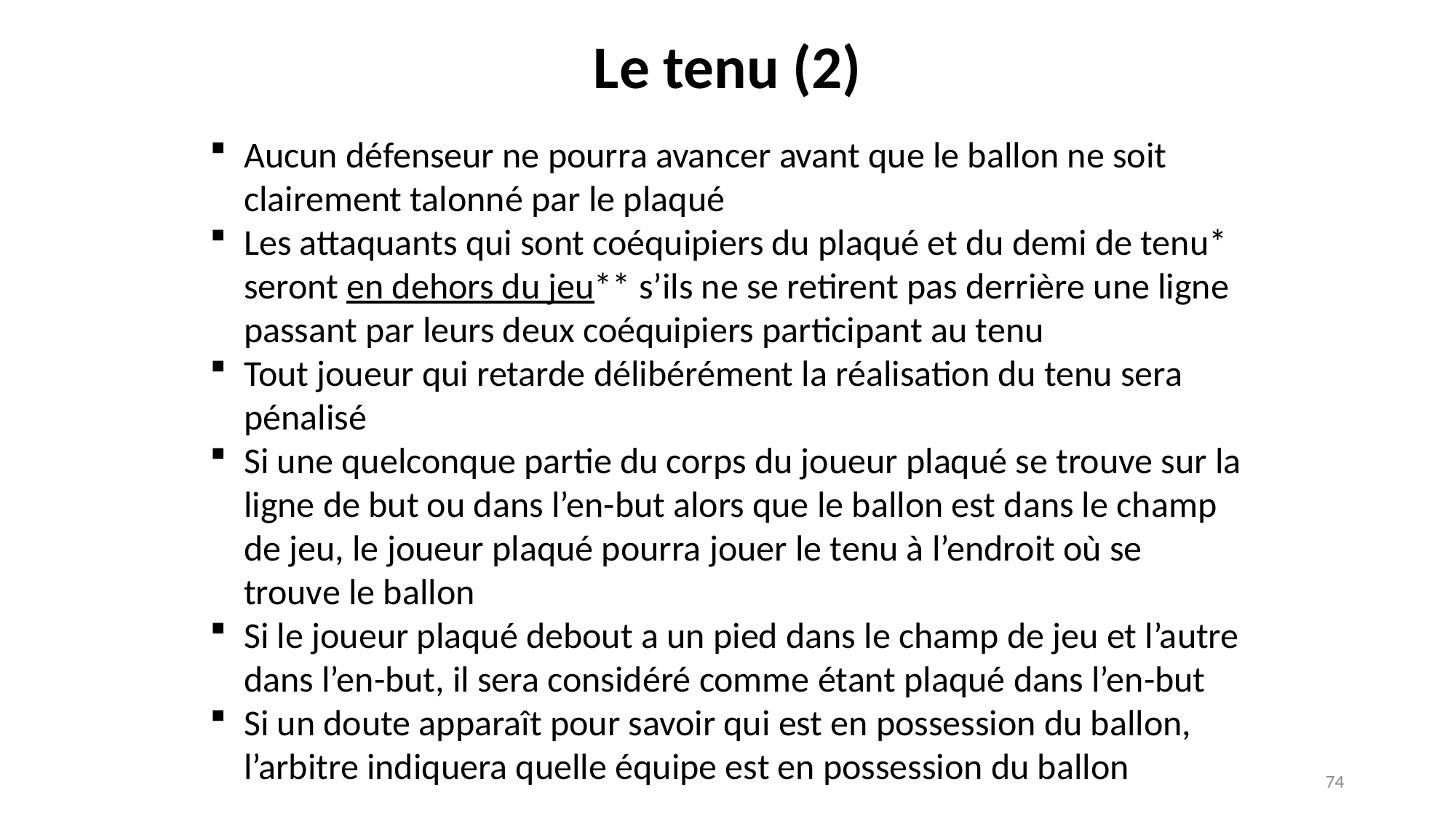

Le tenu (2)
Aucun défenseur ne pourra avancer avant que le ballon ne soit clairement talonné par le plaqué
Les attaquants qui sont coéquipiers du plaqué et du demi de tenu* seront en dehors du jeu** s’ils ne se retirent pas derrière une ligne passant par leurs deux coéquipiers participant au tenu
Tout joueur qui retarde délibérément la réalisation du tenu sera pénalisé
Si une quelconque partie du corps du joueur plaqué se trouve sur la ligne de but ou dans l’en-but alors que le ballon est dans le champ de jeu, le joueur plaqué pourra jouer le tenu à l’endroit où se trouve le ballon
Si le joueur plaqué debout a un pied dans le champ de jeu et l’autre dans l’en-but, il sera considéré comme étant plaqué dans l’en-but
Si un doute apparaît pour savoir qui est en possession du ballon, l’arbitre indiquera quelle équipe est en possession du ballon
74